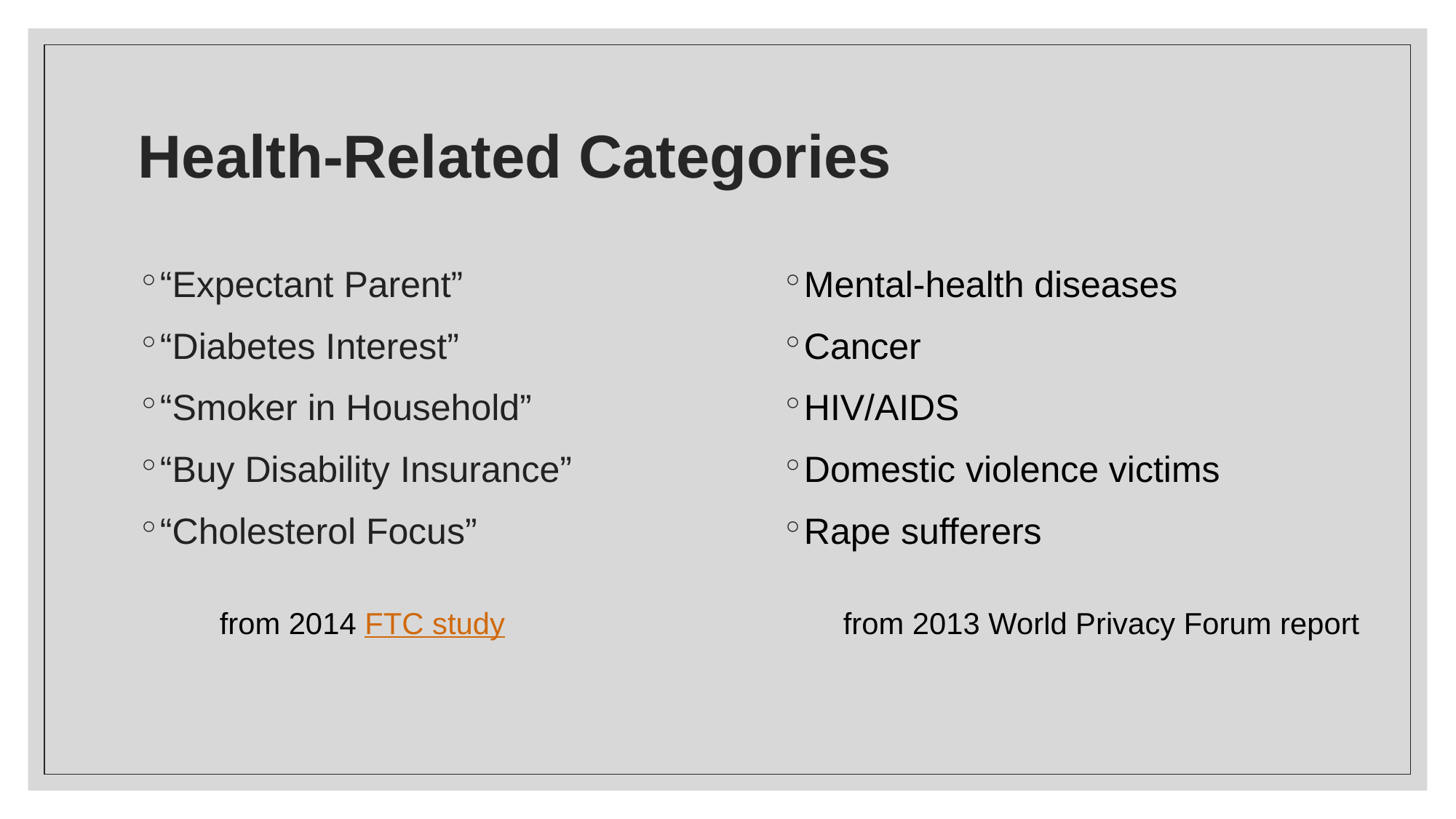

# Health-Related Categories
“Expectant Parent”
“Diabetes Interest”
“Smoker in Household”
“Buy Disability Insurance”
“Cholesterol Focus”
Mental-health diseases
Cancer
HIV/AIDS
Domestic violence victims
Rape sufferers

from 2013 World Privacy Forum report
from 2014 FTC study